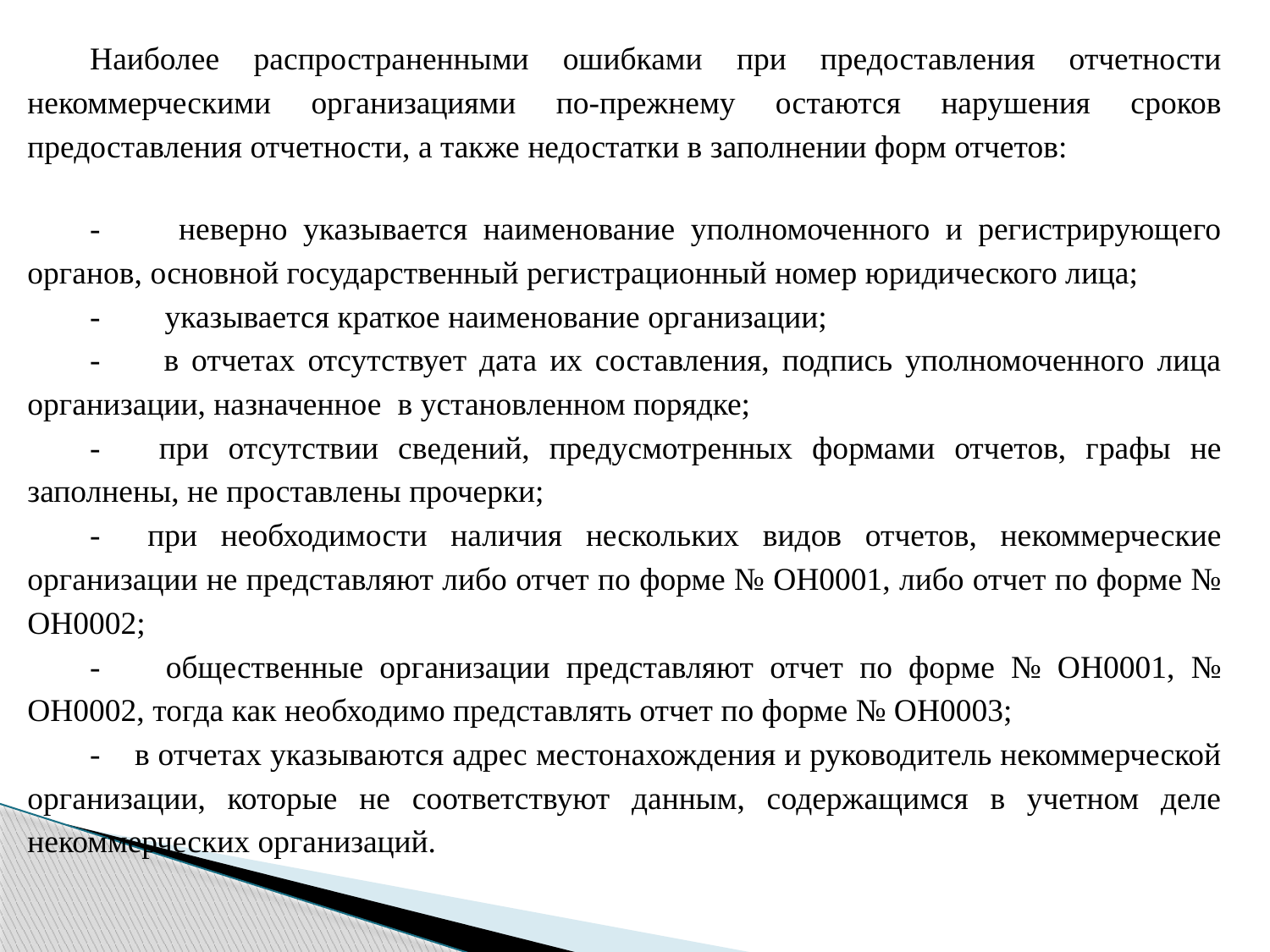

Наиболее распространенными ошибками при предоставления отчетности некоммерческими организациями по-прежнему остаются нарушения сроков предоставления отчетности, а также недостатки в заполнении форм отчетов:

-     неверно указывается наименование уполномоченного и регистрирующего органов, основной государственный регистрационный номер юридического лица;
-        указывается краткое наименование организации;
-     в отчетах отсутствует дата их составления, подпись уполномоченного лица организации, назначенное  в установленном порядке;
-   при отсутствии сведений, предусмотренных формами отчетов, графы не заполнены, не проставлены прочерки;
-  при необходимости наличия нескольких видов отчетов, некоммерческие организации не представляют либо отчет по форме № ОН0001, либо отчет по форме № ОН0002;
-    общественные организации представляют отчет по форме № ОН0001, № ОН0002, тогда как необходимо представлять отчет по форме № ОН0003;
-    в отчетах указываются адрес местонахождения и руководитель некоммерческой организации, которые не соответствуют данным, содержащимся в учетном деле некоммерческих организаций.